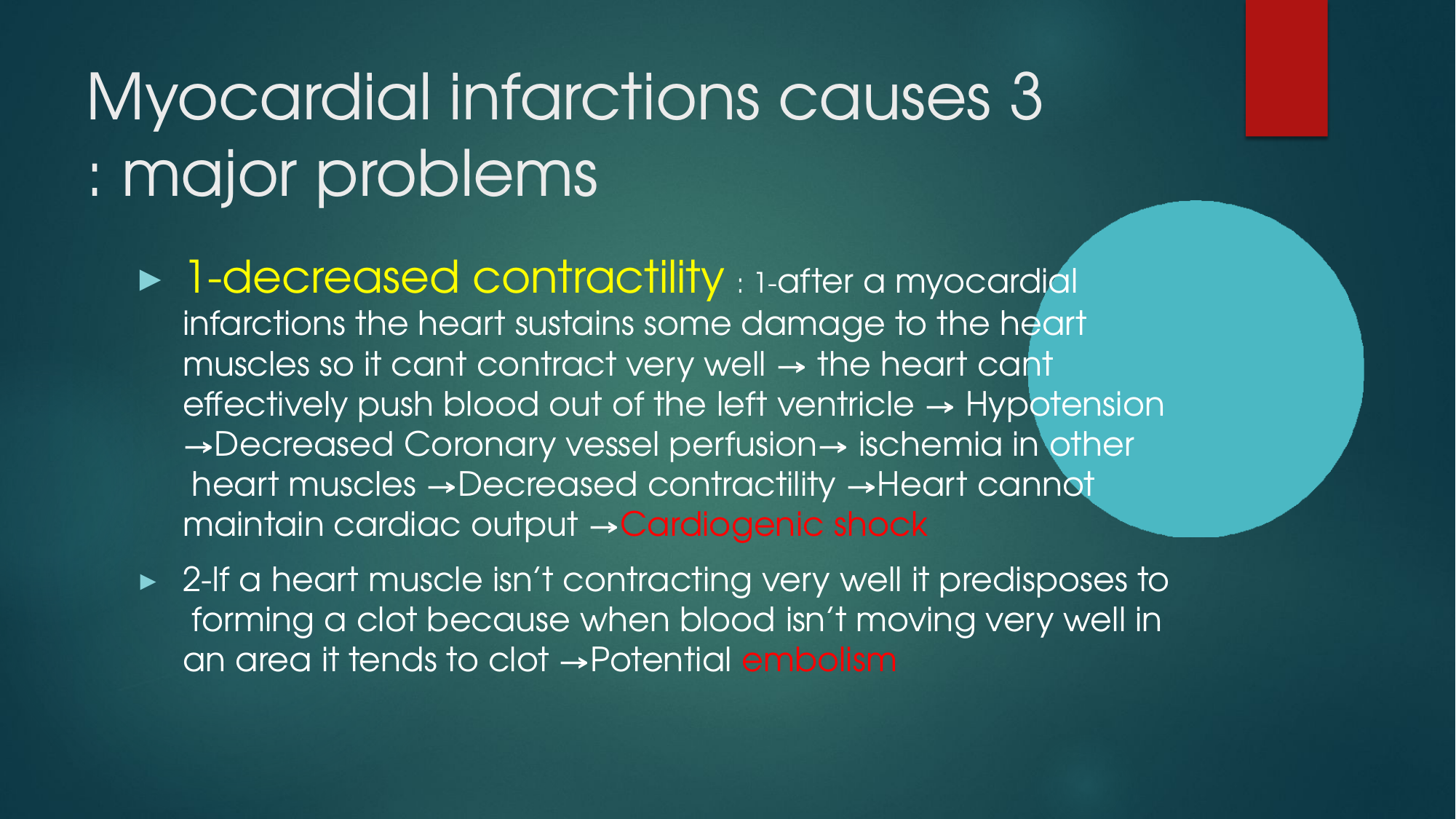

# Myocardial infarctions causes 3  major problems:
1-decreased contractility : 1-after a myocardial  infarctions the heart sustains some damage to the heart  muscles so it cant contract very well → the heart cant  effectively push blood out of the left ventricle → Hypotension
→Decreased Coronary vessel perfusion→ ischemia in other  heart muscles →Decreased contractility →Heart cannot  maintain cardiac output →Cardiogenic shock
2-If a heart muscle isn’t contracting very well it predisposes to  forming a clot because when blood isn’t moving very well in  an area it tends to clot →Potential embolism